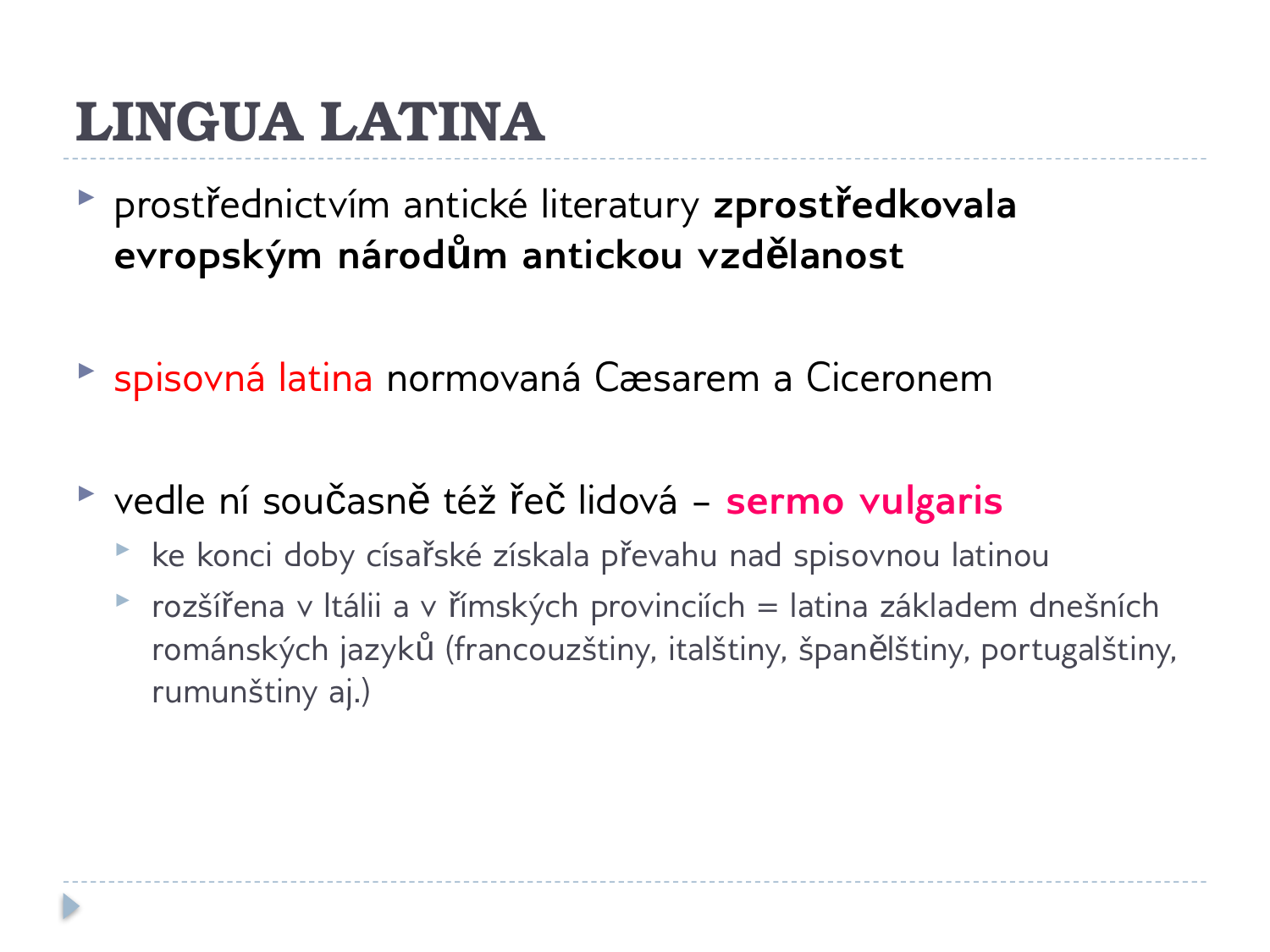

# LINGUA LATINA
prostřednictvím antické literatury zprostředkovala evropským národům antickou vzdělanost

spisovná latina normovaná Caesarem a Ciceronem

vedle ní současně též řeč lidová – sermo vulgaris
ke konci doby císařské získala převahu nad spisovnou latinou
rozšířena v Itálii a v římských provinciích = latina základem dnešních románských jazyků (francouzštiny, italštiny, španělštiny, portugalštiny, rumunštiny aj.)